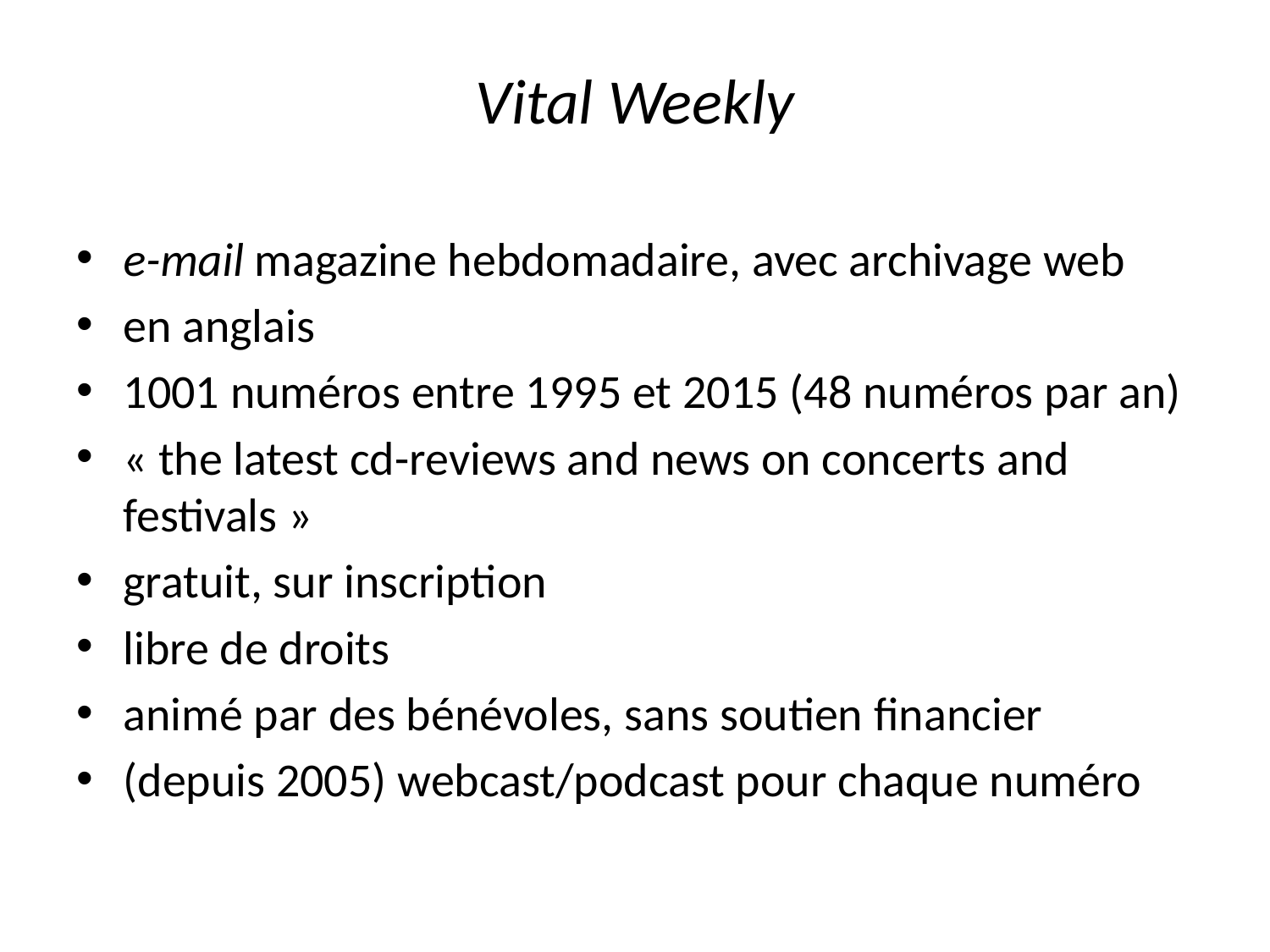

# Vital Weekly
e-mail magazine hebdomadaire, avec archivage web
en anglais
1001 numéros entre 1995 et 2015 (48 numéros par an)
« the latest cd-reviews and news on concerts and festivals »
gratuit, sur inscription
libre de droits
animé par des bénévoles, sans soutien financier
(depuis 2005) webcast/podcast pour chaque numéro